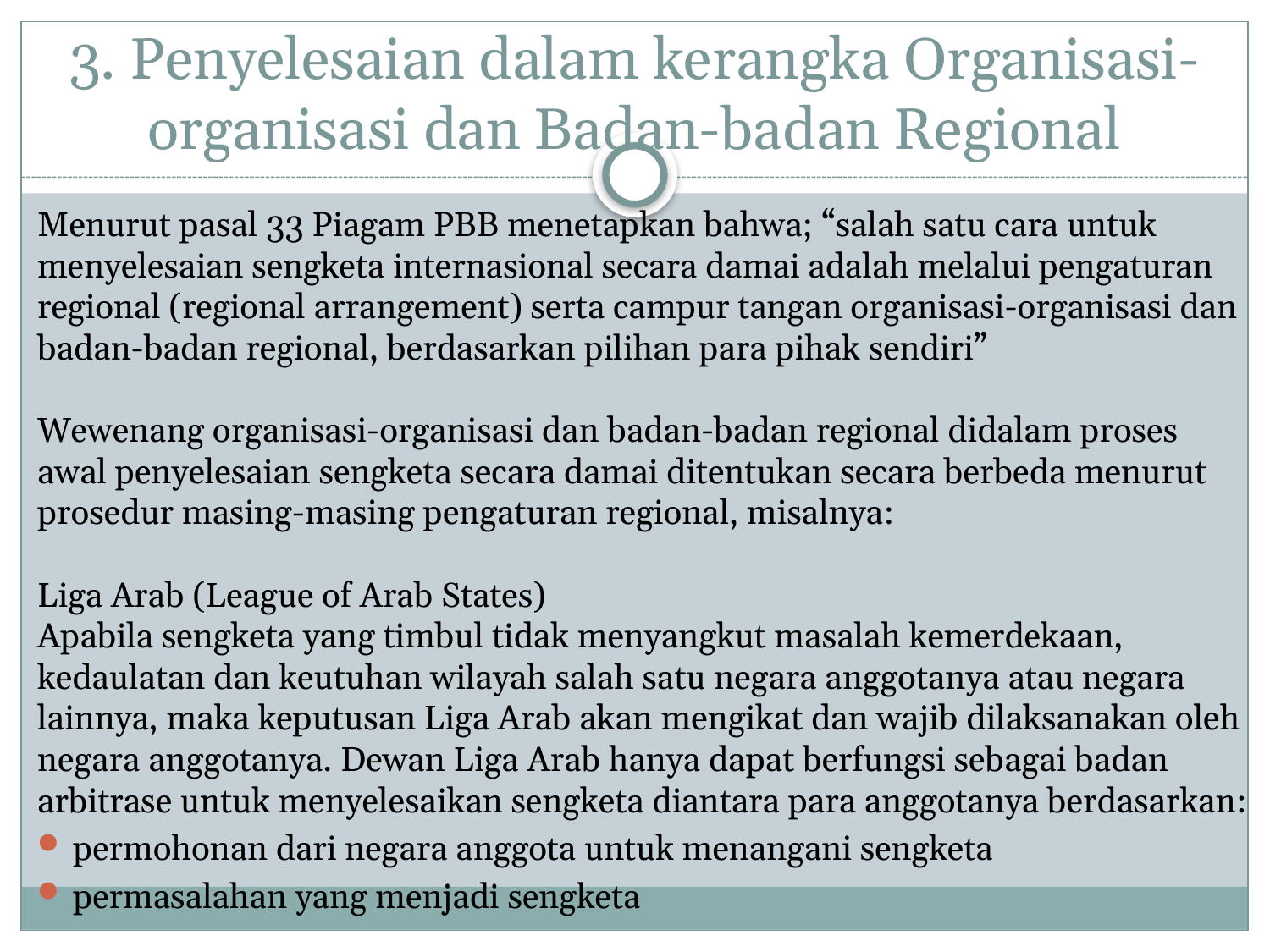

# 3. Penyelesaian dalam kerangka Organisasi-organisasi dan Badan-badan Regional
Menurut pasal 33 Piagam PBB menetapkan bahwa; “salah satu cara untuk menyelesaian sengketa internasional secara damai adalah melalui pengaturan regional (regional arrangement) serta campur tangan organisasi-organisasi dan badan-badan regional, berdasarkan pilihan para pihak sendiri”
Wewenang organisasi-organisasi dan badan-badan regional didalam proses awal penyelesaian sengketa secara damai ditentukan secara berbeda menurut prosedur masing-masing pengaturan regional, misalnya:
Liga Arab (League of Arab States)
Apabila sengketa yang timbul tidak menyangkut masalah kemerdekaan, kedaulatan dan keutuhan wilayah salah satu negara anggotanya atau negara lainnya, maka keputusan Liga Arab akan mengikat dan wajib dilaksanakan oleh negara anggotanya. Dewan Liga Arab hanya dapat berfungsi sebagai badan arbitrase untuk menyelesaikan sengketa diantara para anggotanya berdasarkan:
permohonan dari negara anggota untuk menangani sengketa
permasalahan yang menjadi sengketa